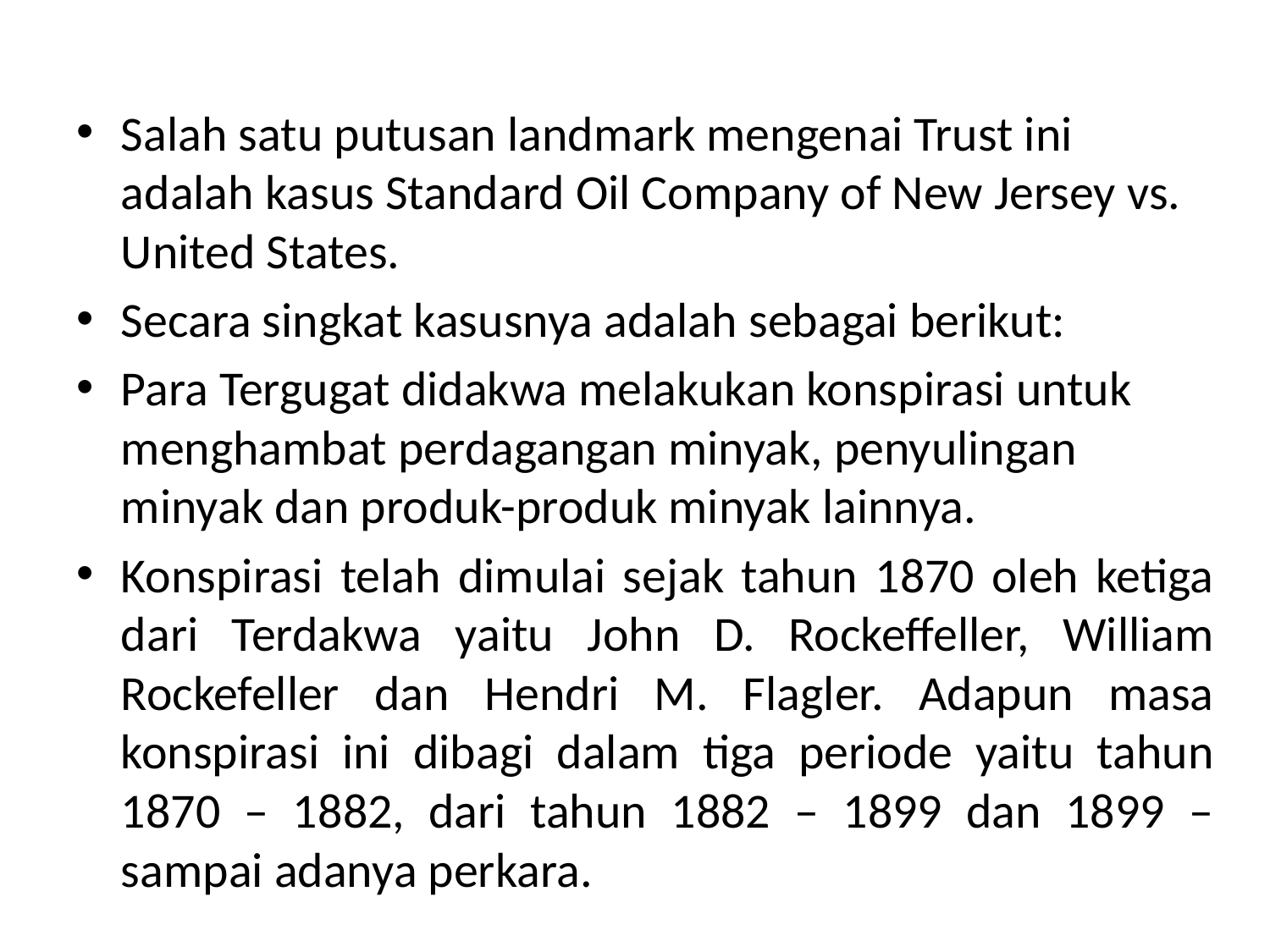

Salah satu putusan landmark mengenai Trust ini adalah kasus Standard Oil Company of New Jersey vs. United States.
Secara singkat kasusnya adalah sebagai berikut:
Para Tergugat didakwa melakukan konspirasi untuk menghambat perdagangan minyak, penyulingan minyak dan produk-produk minyak lainnya.
Konspirasi telah dimulai sejak tahun 1870 oleh ketiga dari Terdakwa yaitu John D. Rockeffeller, William Rockefeller dan Hendri M. Flagler. Adapun masa konspirasi ini dibagi dalam tiga periode yaitu tahun 1870 – 1882, dari tahun 1882 – 1899 dan 1899 – sampai adanya perkara.